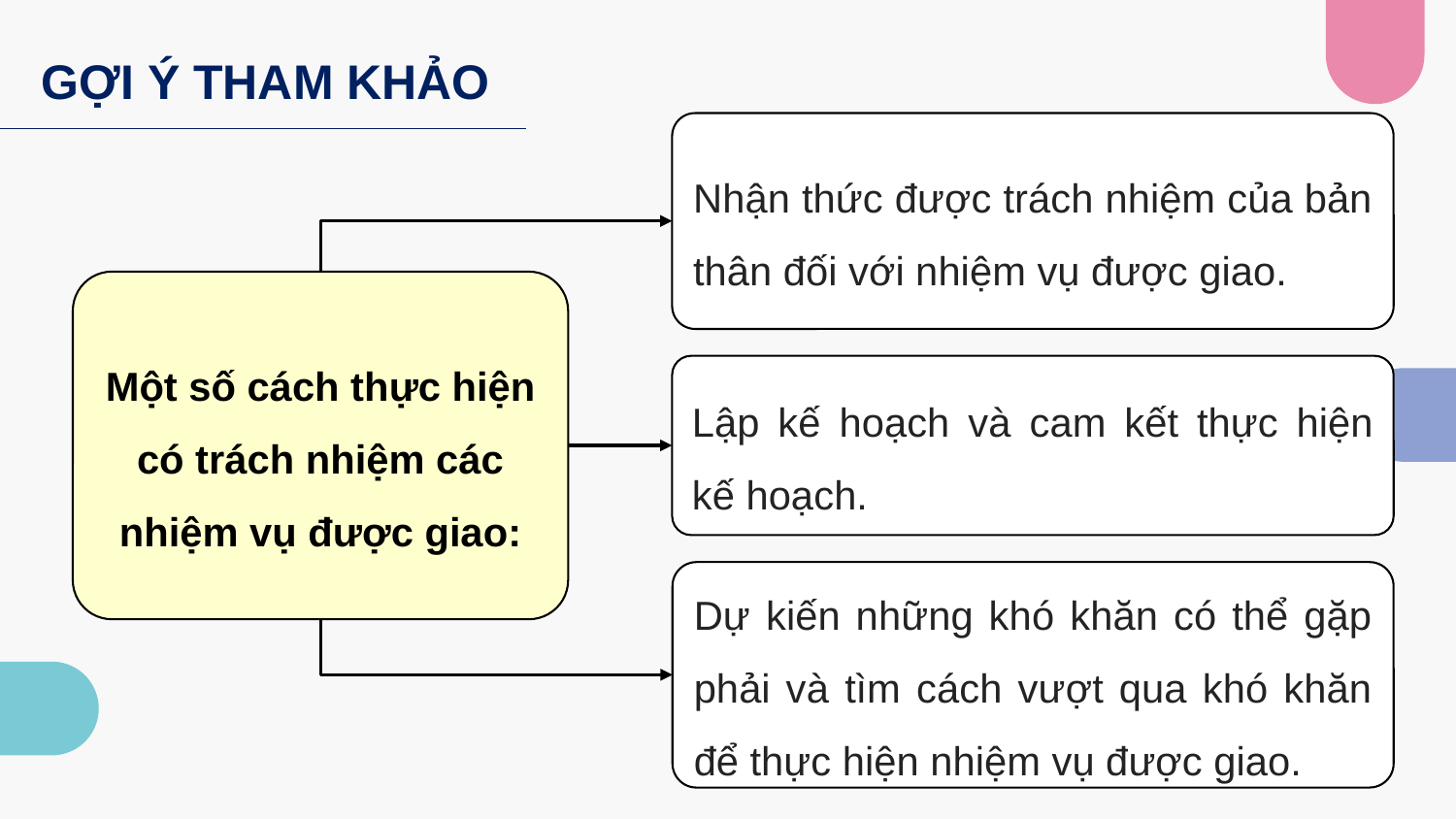

GỢI Ý THAM KHẢO
Nhận thức được trách nhiệm của bản thân đối với nhiệm vụ được giao.
Một số cách thực hiện có trách nhiệm các nhiệm vụ được giao:
Lập kế hoạch và cam kết thực hiện kế hoạch.
Dự kiến những khó khăn có thể gặp phải và tìm cách vượt qua khó khăn để thực hiện nhiệm vụ được giao.